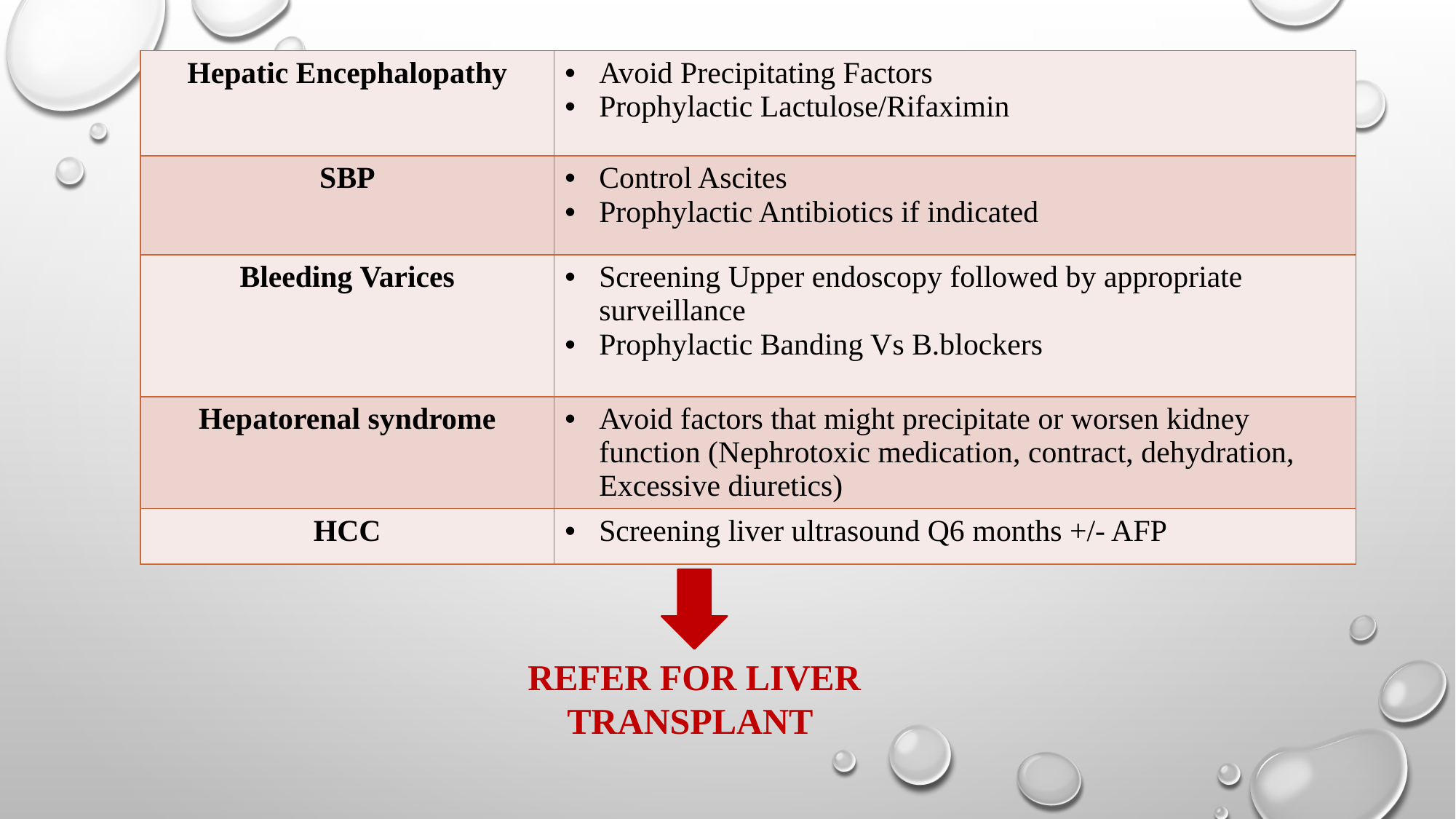

| Hepatic Encephalopathy | Avoid Precipitating Factors Prophylactic Lactulose/Rifaximin |
| --- | --- |
| SBP | Control Ascites Prophylactic Antibiotics if indicated |
| Bleeding Varices | Screening Upper endoscopy followed by appropriate surveillance Prophylactic Banding Vs B.blockers |
| Hepatorenal syndrome | Avoid factors that might precipitate or worsen kidney function (Nephrotoxic medication, contract, dehydration, Excessive diuretics) |
| HCC | Screening liver ultrasound Q6 months +/- AFP |

REFER FOR LIVER TRANSPLANT